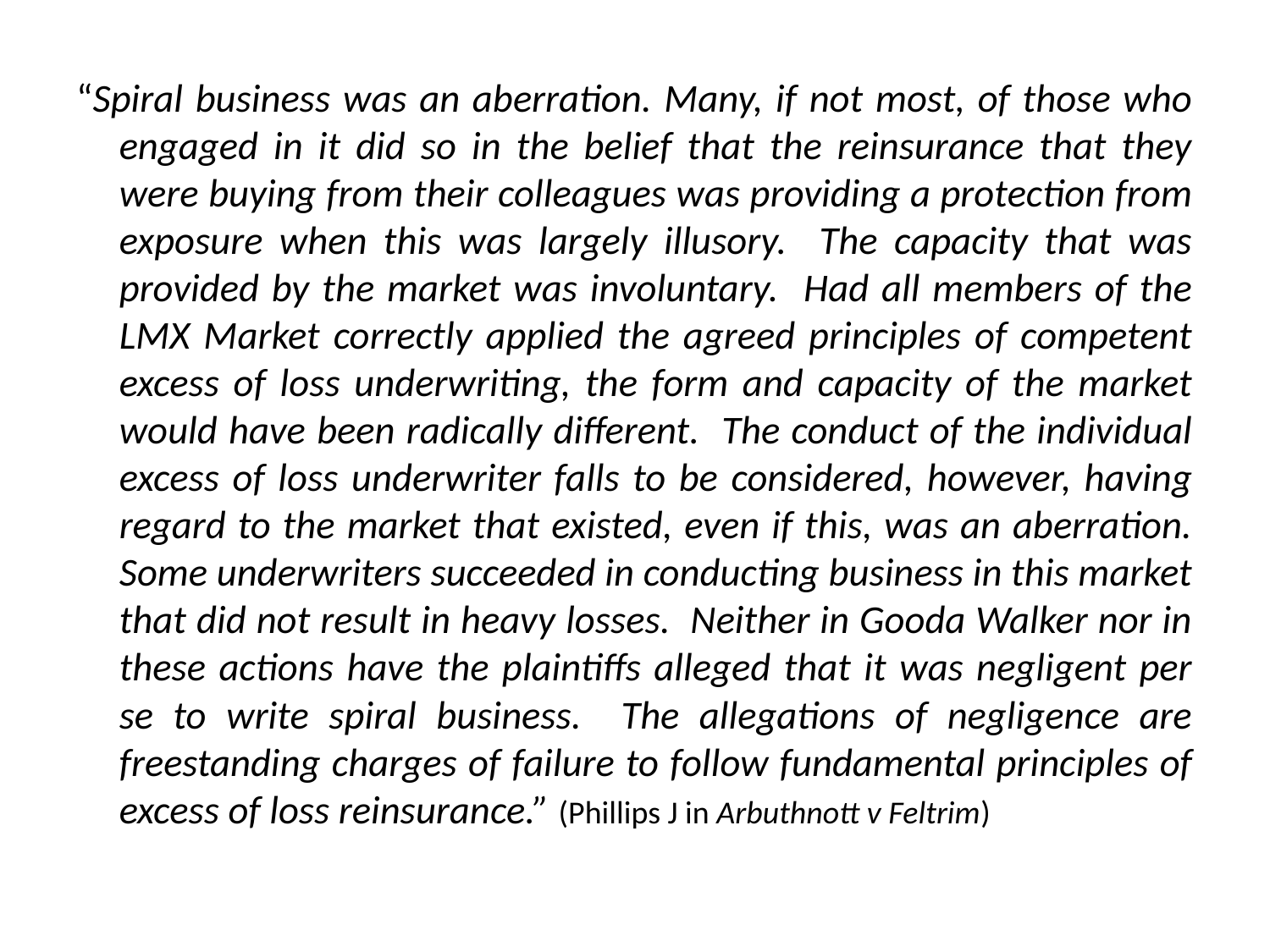

“Spiral business was an aberration. Many, if not most, of those who engaged in it did so in the belief that the reinsurance that they were buying from their colleagues was providing a protection from exposure when this was largely illusory.  The capacity that was provided by the market was involuntary.  Had all members of the LMX Market correctly applied the agreed principles of competent excess of loss underwriting, the form and capacity of the market would have been radically different.  The conduct of the individual excess of loss underwriter falls to be considered, however, having regard to the market that existed, even if this, was an aberration. Some underwriters succeeded in conducting business in this market that did not result in heavy losses.  Neither in Gooda Walker nor in these actions have the plaintiffs alleged that it was negligent per se to write spiral business.  The allegations of negligence are freestanding charges of failure to follow fundamental principles of excess of loss reinsurance.” (Phillips J in Arbuthnott v Feltrim)